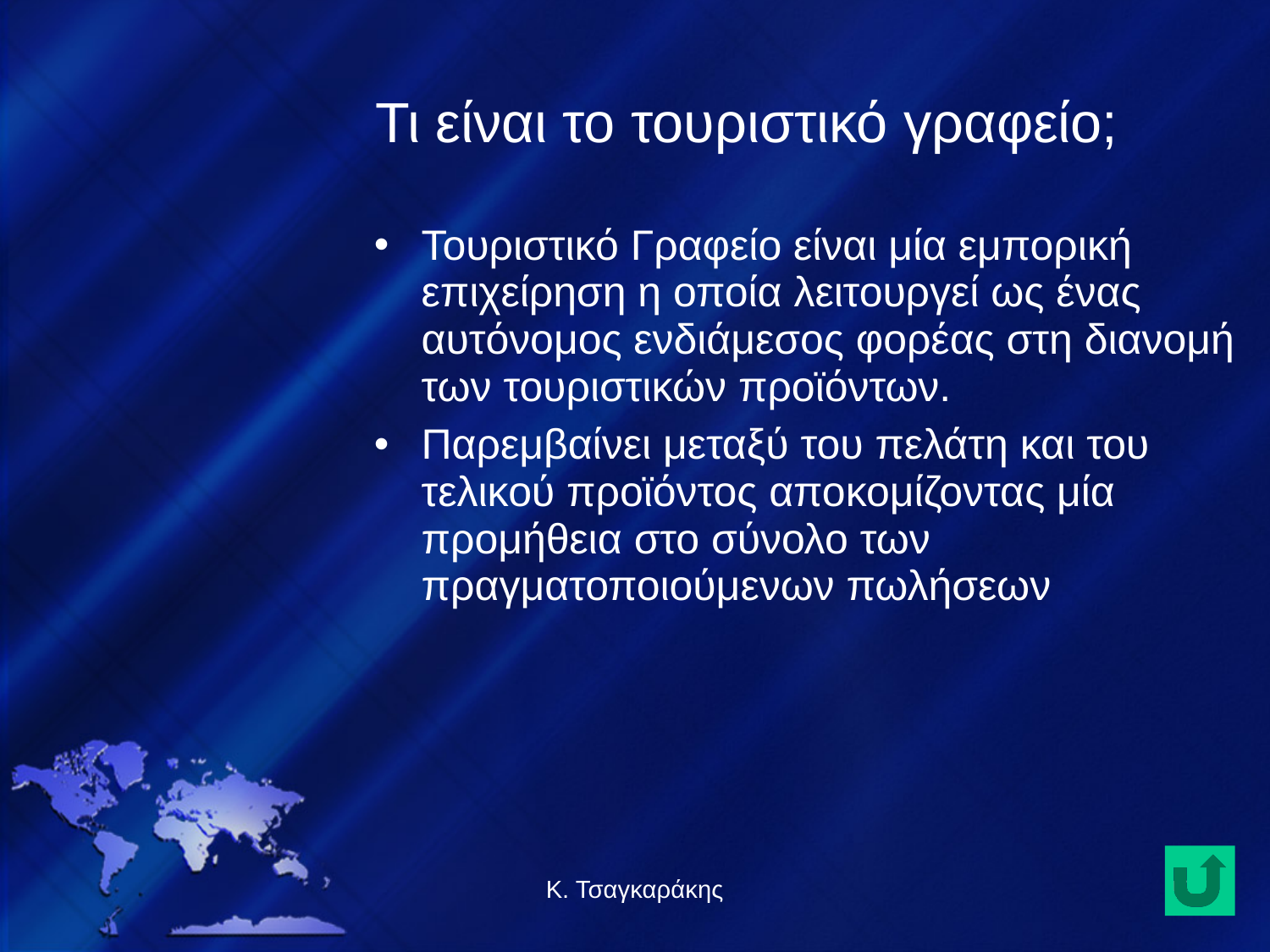

Τι είναι το τουριστικό γραφείο;
Τουριστικό Γραφείο είναι μία εμπορική επιχείρηση η οποία λειτουργεί ως ένας αυτόνομος ενδιάμεσος φορέας στη διανομή των τουριστικών προϊόντων.
Παρεμβαίνει μεταξύ του πελάτη και του τελικού προϊόντος αποκομίζοντας μία προμήθεια στο σύνολο των πραγματοποιούμενων πωλήσεων

Κ. Τσαγκαράκης
19